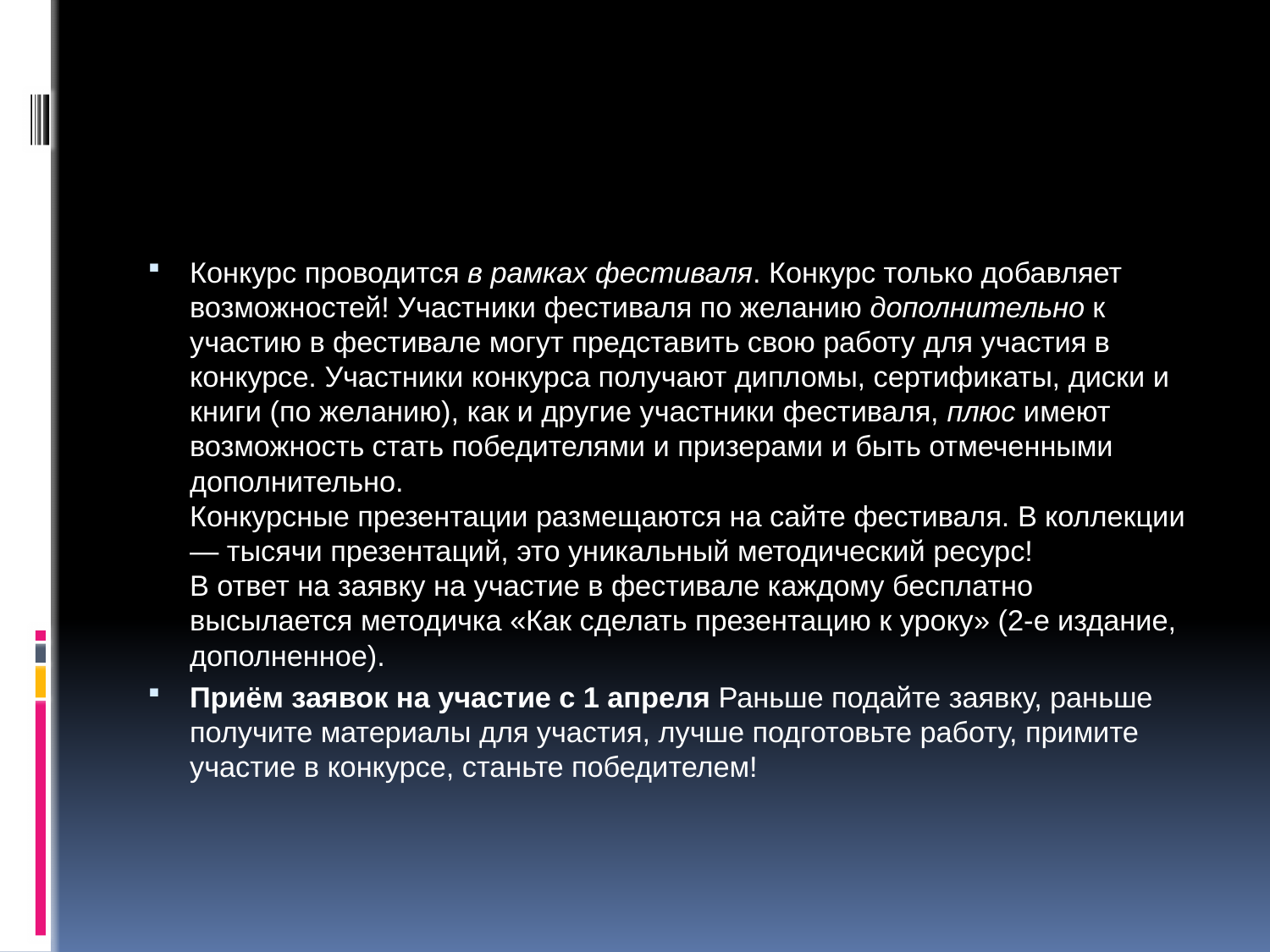

#
Конкурс проводится в рамках фестиваля. Конкурс только добавляет возможностей! Участники фестиваля по желанию дополнительно к участию в фестивале могут представить свою работу для участия в конкурсе. Участники конкурса получают дипломы, сертификаты, диски и книги (по желанию), как и другие участники фестиваля, плюс имеют возможность стать победителями и призерами и быть отмеченными дополнительно.
Конкурсные презентации размещаются на сайте фестиваля. В коллекции — тысячи презентаций, это уникальный методический ресурс!
В ответ на заявку на участие в фестивале каждому бесплатно высылается методичка «Как сделать презентацию к уроку» (2-е издание, дополненное).
Приём заявок на участие с 1 апреля Раньше подайте заявку, раньше получите материалы для участия, лучше подготовьте работу, примите участие в конкурсе, станьте победителем!